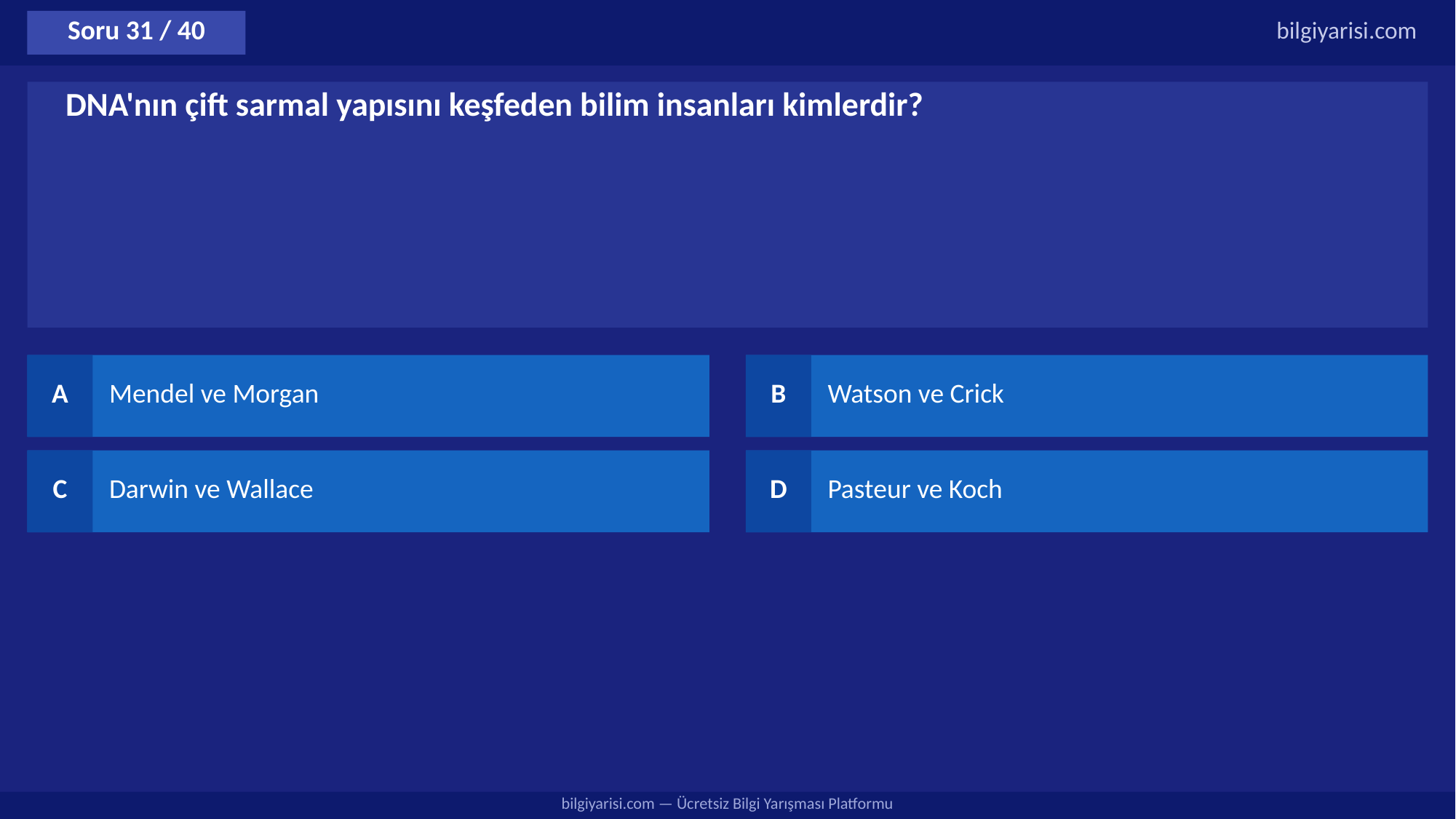

Soru 31 / 40
bilgiyarisi.com

DNA'nın çift sarmal yapısını keşfeden bilim insanları kimlerdir?

A
Mendel ve Morgan

B
Watson ve Crick

C
Darwin ve Wallace

D
Pasteur ve Koch
bilgiyarisi.com — Ücretsiz Bilgi Yarışması Platformu